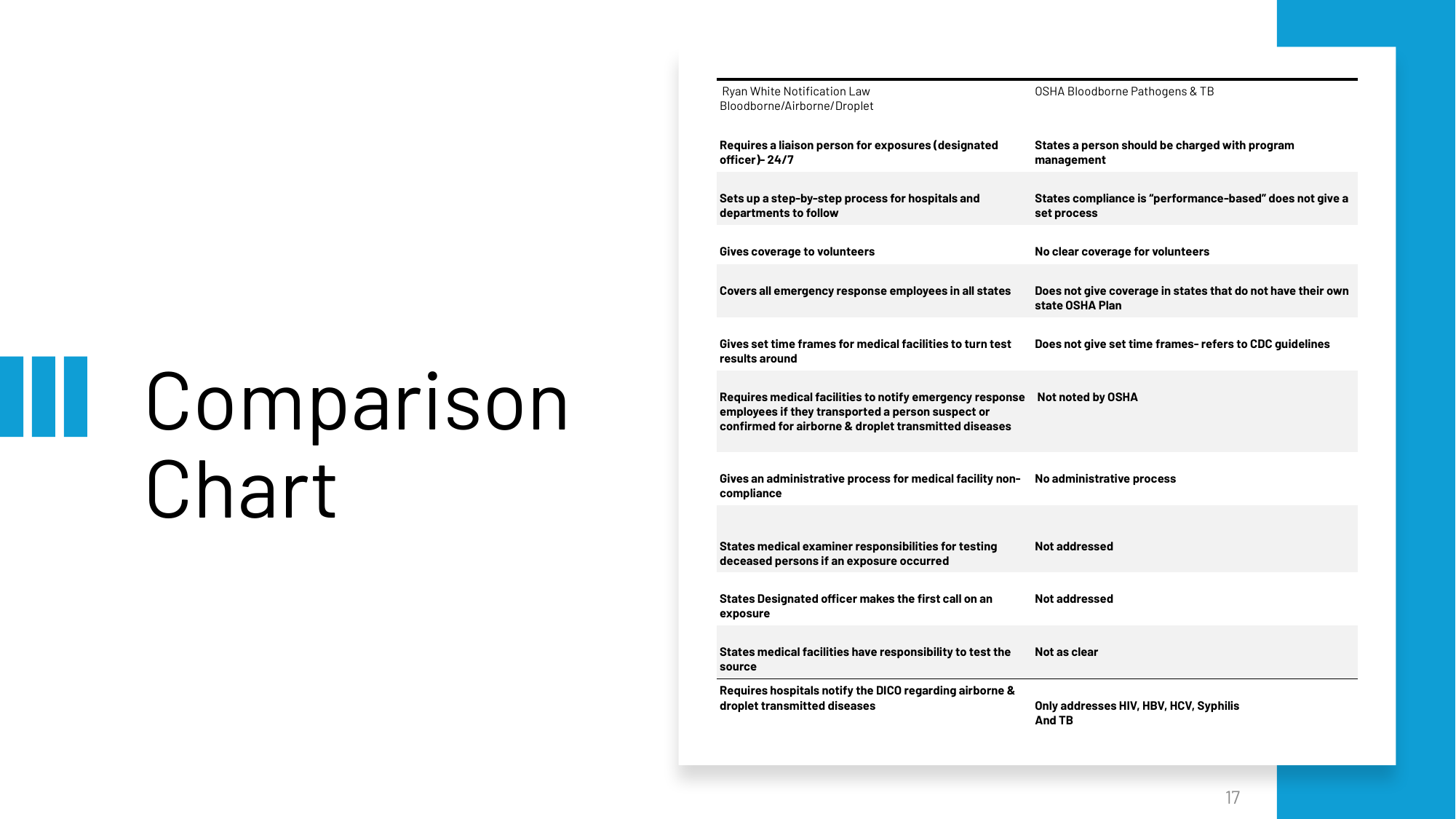

| Ryan White Notification Law Bloodborne/Airborne/Droplet | OSHA Bloodborne Pathogens & TB |
| --- | --- |
| Requires a liaison person for exposures (designated officer)- 24/7 | States a person should be charged with program management |
| Sets up a step-by-step process for hospitals and departments to follow | States compliance is “performance-based” does not give a set process |
| Gives coverage to volunteers | No clear coverage for volunteers |
| Covers all emergency response employees in all states | Does not give coverage in states that do not have their own state OSHA Plan |
| Gives set time frames for medical facilities to turn test results around | Does not give set time frames- refers to CDC guidelines |
| Requires medical facilities to notify emergency response employees if they transported a person suspect or confirmed for airborne & droplet transmitted diseases | Not noted by OSHA |
| Gives an administrative process for medical facility non-compliance | No administrative process |
| States medical examiner responsibilities for testing deceased persons if an exposure occurred | Not addressed |
| States Designated officer makes the first call on an exposure | Not addressed |
| States medical facilities have responsibility to test the source | Not as clear |
| Requires hospitals notify the DICO regarding airborne & droplet transmitted diseases | Only addresses HIV, HBV, HCV, Syphilis And TB |
# Comparison Chart

17